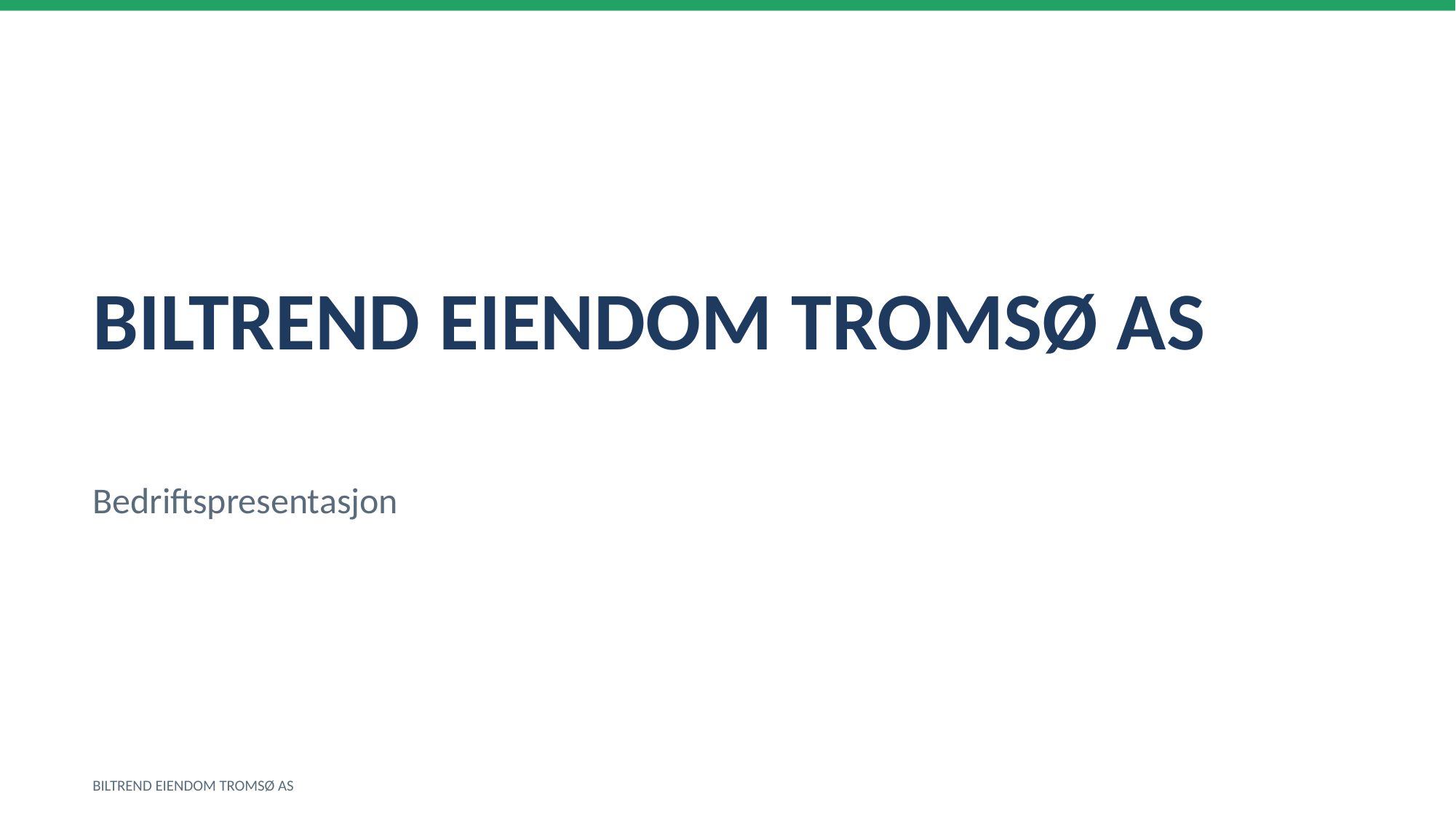

BILTREND EIENDOM TROMSØ AS
Bedriftspresentasjon
BILTREND EIENDOM TROMSØ AS